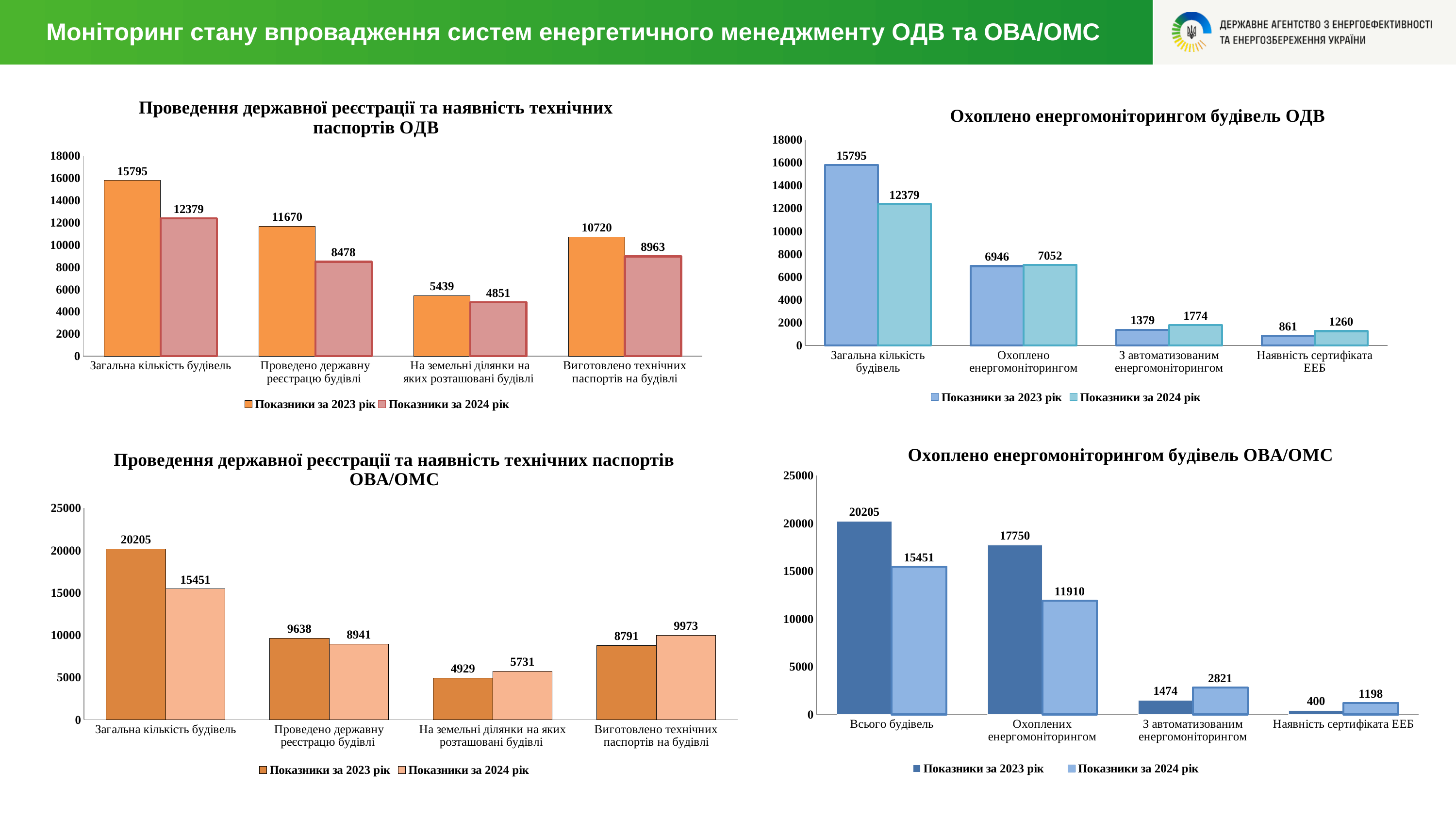

Моніторинг стану впровадження систем енергетичного менеджменту ОДВ та ОВА/ОМС

[unsupported chart]

[unsupported chart]

### Chart: Охоплено енергомоніторингом будівель ОВА/ОМС

| Category | Показники за 2023 рік | Показники за 2024 рік |
|---|---|---|
| Всього будівель | 20205.0 | 15451.0 |
| Охоплених енергомоніторингом | 17750.0 | 11910.0 |
| З автоматизованим енергомоніторингом | 1474.0 | 2821.0 |
| Наявність сертифіката ЕЕБ | 400.0 | 1198.0 |

### Chart: Проведення державної реєстрації та наявність технічних паспортів ОВА/ОМС

| Category | Показники за 2023 рік | Показники за 2024 рік |
|---|---|---|
| Загальна кількість будівель | 20205.0 | 15451.0 |
| Проведено державну реєстрацю будівлі  | 9638.0 | 8941.0 |
| На земельні ділянки на яких розташовані будівлі  | 4929.0 | 5731.0 |
| Виготовлено технічних паспортів на будівлі | 8791.0 | 9973.0 |